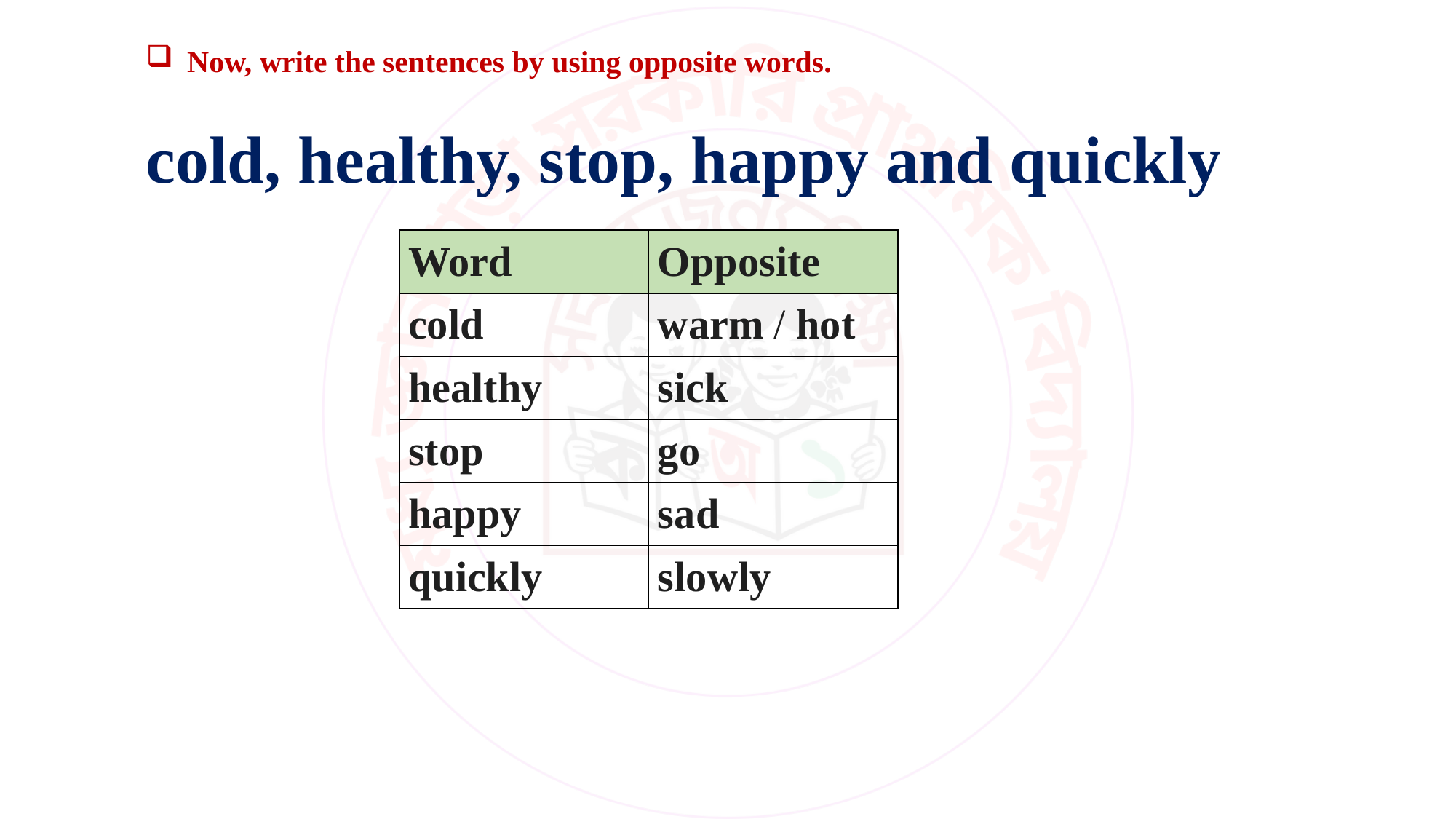

Now, write the sentences by using opposite words.
cold, healthy, stop, happy and quickly
| Word | Opposite |
| --- | --- |
| cold | warm / hot |
| healthy | sick |
| stop | go |
| happy | sad |
| quickly | slowly |